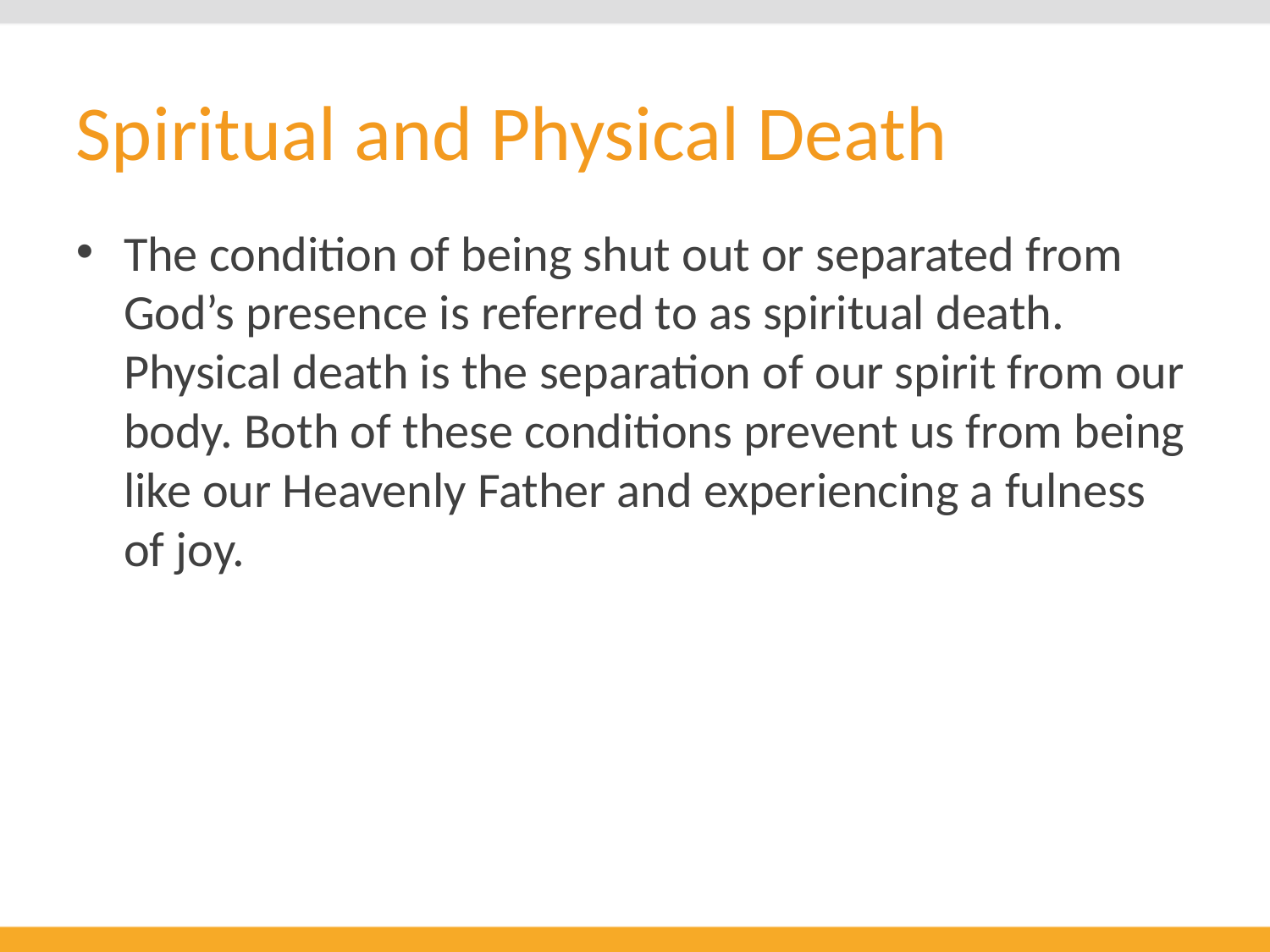

# Spiritual and Physical Death
The condition of being shut out or separated from God’s presence is referred to as spiritual death. Physical death is the separation of our spirit from our body. Both of these conditions prevent us from being like our Heavenly Father and experiencing a fulness of joy.